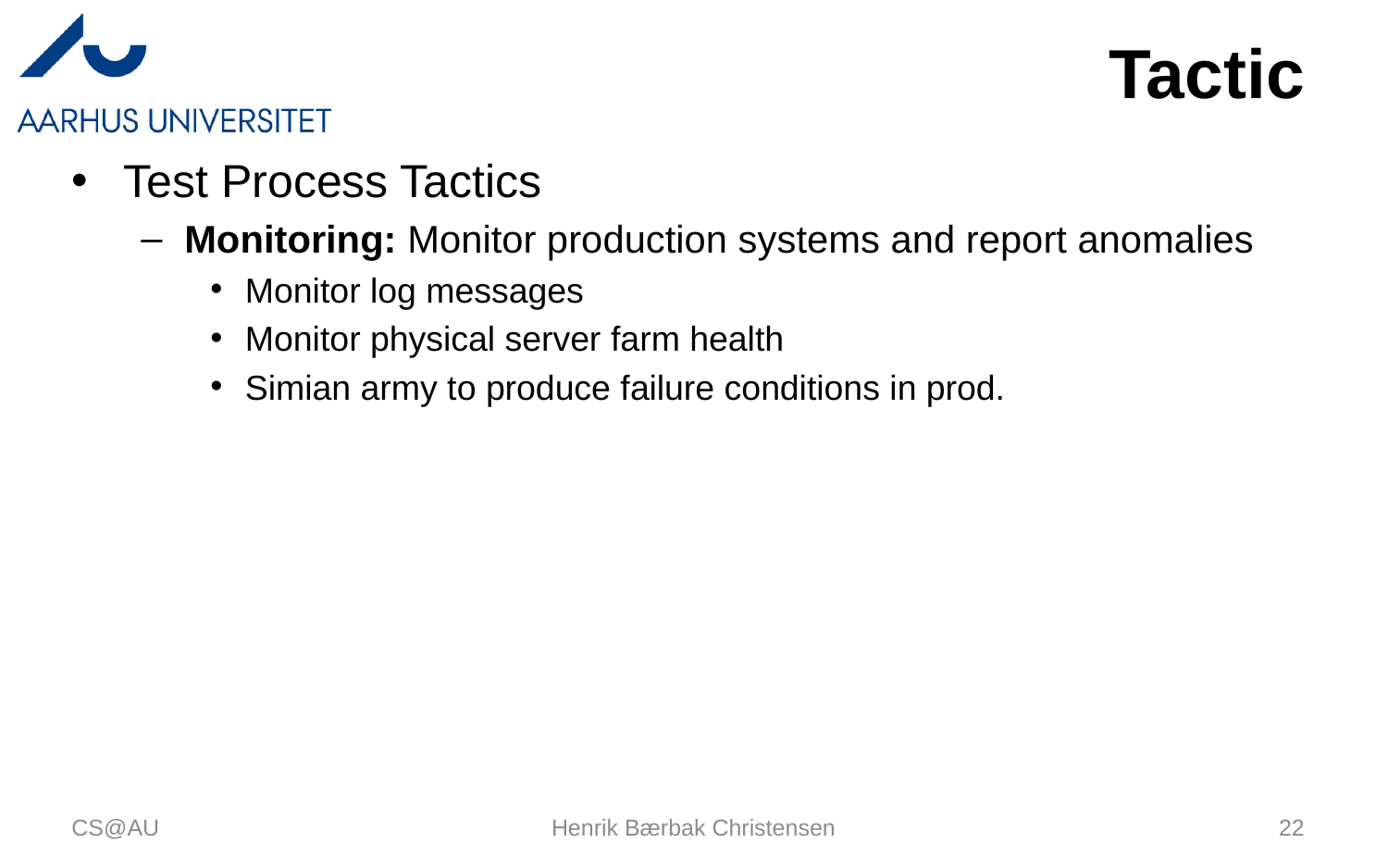

# Tactic
Test Process Tactics
Monitoring: Monitor production systems and report anomalies
Monitor log messages
Monitor physical server farm health
Simian army to produce failure conditions in prod.
CS@AU
Henrik Bærbak Christensen
22